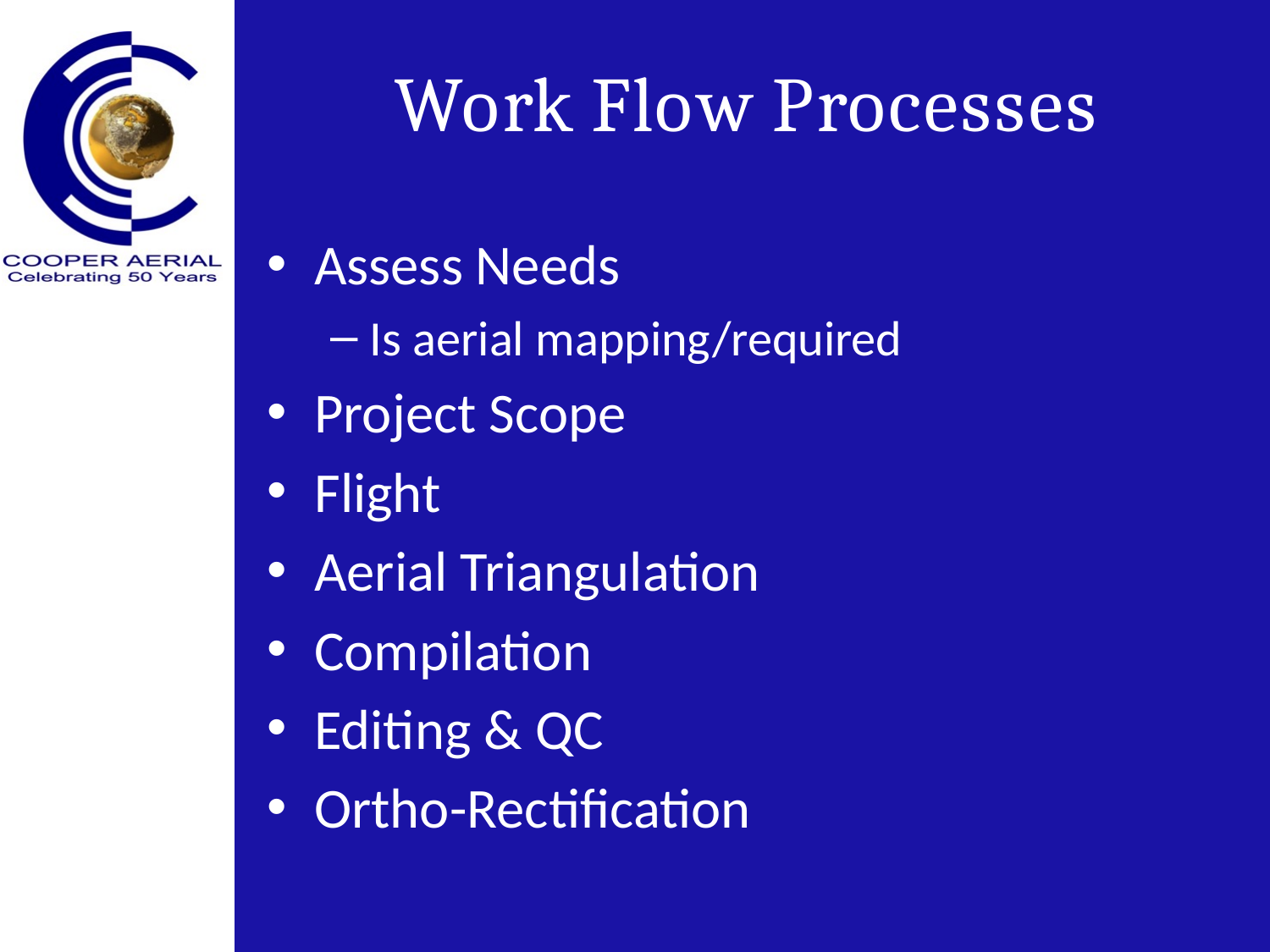

# Work Flow Processes
Assess Needs
Is aerial mapping/required
Project Scope
Flight
Aerial Triangulation
Compilation
Editing & QC
Ortho-Rectification